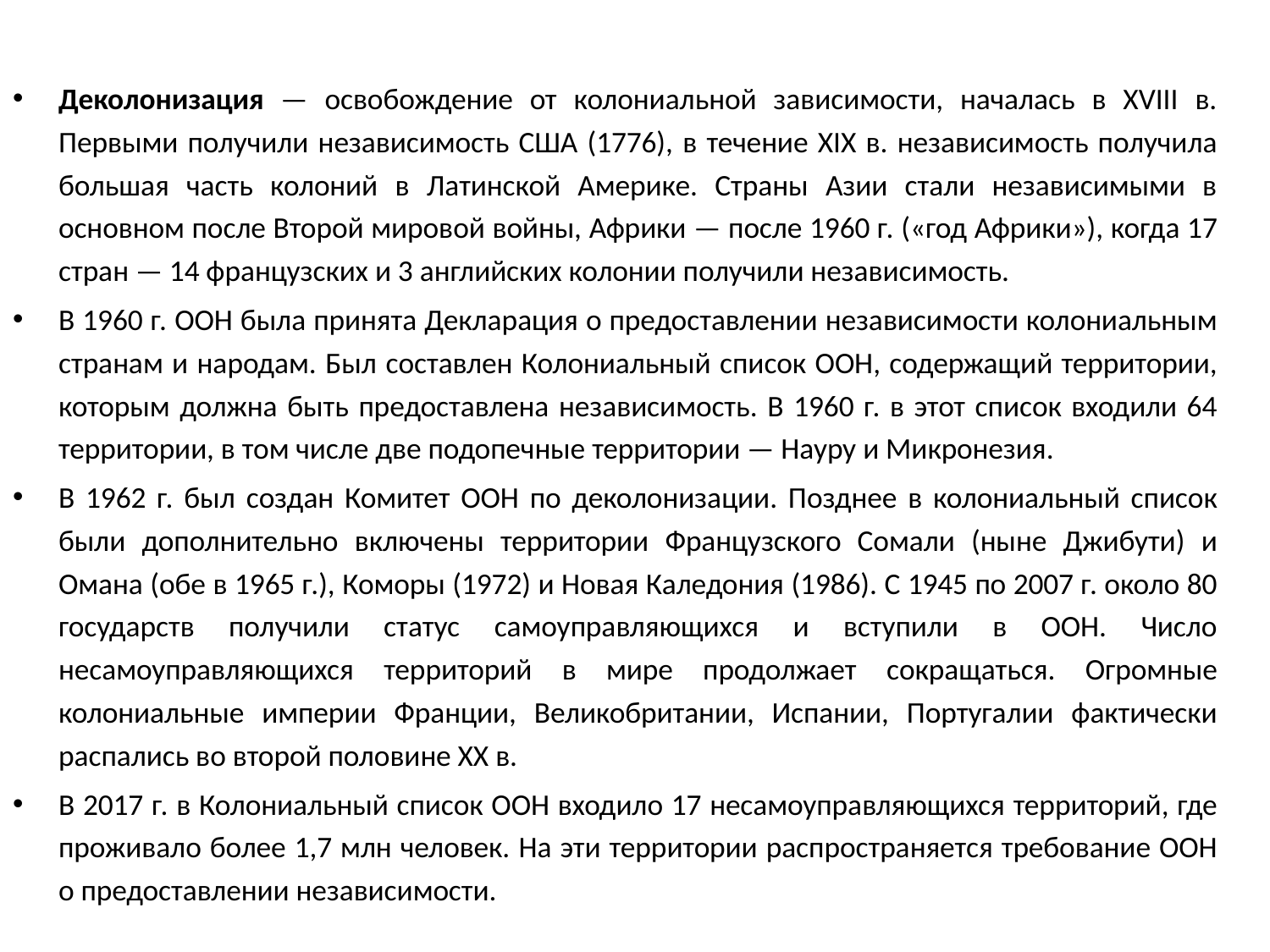

Деколонизация — освобождение от колониальной зависимости, началась в XVIII в. Первыми получили независимость США (1776), в течение XIX в. независимость получила большая часть колоний в Латинской Америке. Страны Азии стали независимыми в основном после Второй мировой войны, Африки — после 1960 г. («год Африки»), когда 17 стран — 14 французских и 3 английских колонии получили независимость.
В 1960 г. ООН была принята Декларация о предоставлении независимости колониальным странам и народам. Был составлен Колониальный список ООН, содержащий территории, которым должна быть предоставлена независимость. В 1960 г. в этот список входили 64 территории, в том числе две подопечные территории — Науру и Микронезия.
В 1962 г. был создан Комитет ООН по деколонизации. Позднее в колониальный список были дополнительно включены территории Французского Сомали (ныне Джибути) и Омана (обе в 1965 г.), Коморы (1972) и Новая Каледония (1986). С 1945 по 2007 г. около 80 государств получили статус самоуправляющихся и вступили в ООН. Число несамоуправляющихся территорий в мире продолжает сокращаться. Огромные колониальные империи Франции, Великобритании, Испании, Португалии фактически распались во второй половине ХХ в.
В 2017 г. в Колониальный список ООН входило 17 несамоуправляющихся территорий, где проживало более 1,7 млн человек. На эти территории распространяется требование ООН о предоставлении независимости.